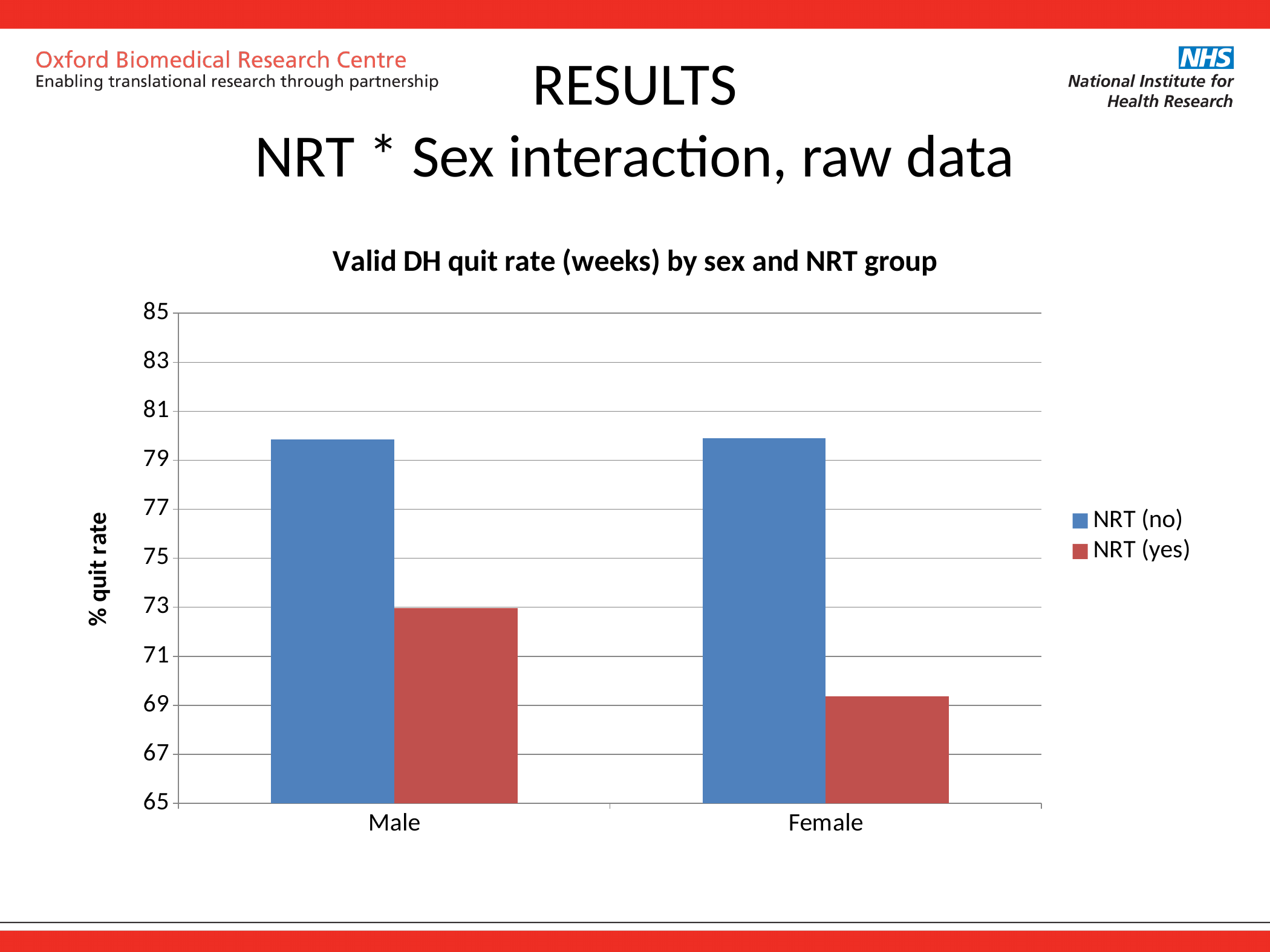

# RESULTS NRT * Sex interaction, raw data

### Chart: Valid DH quit rate (weeks) by sex and NRT group

| Category | NRT (no) | NRT (yes) |
|---|---|---|
| Male | 79.86 | 72.97 |
| Female | 79.9 | 69.37 |